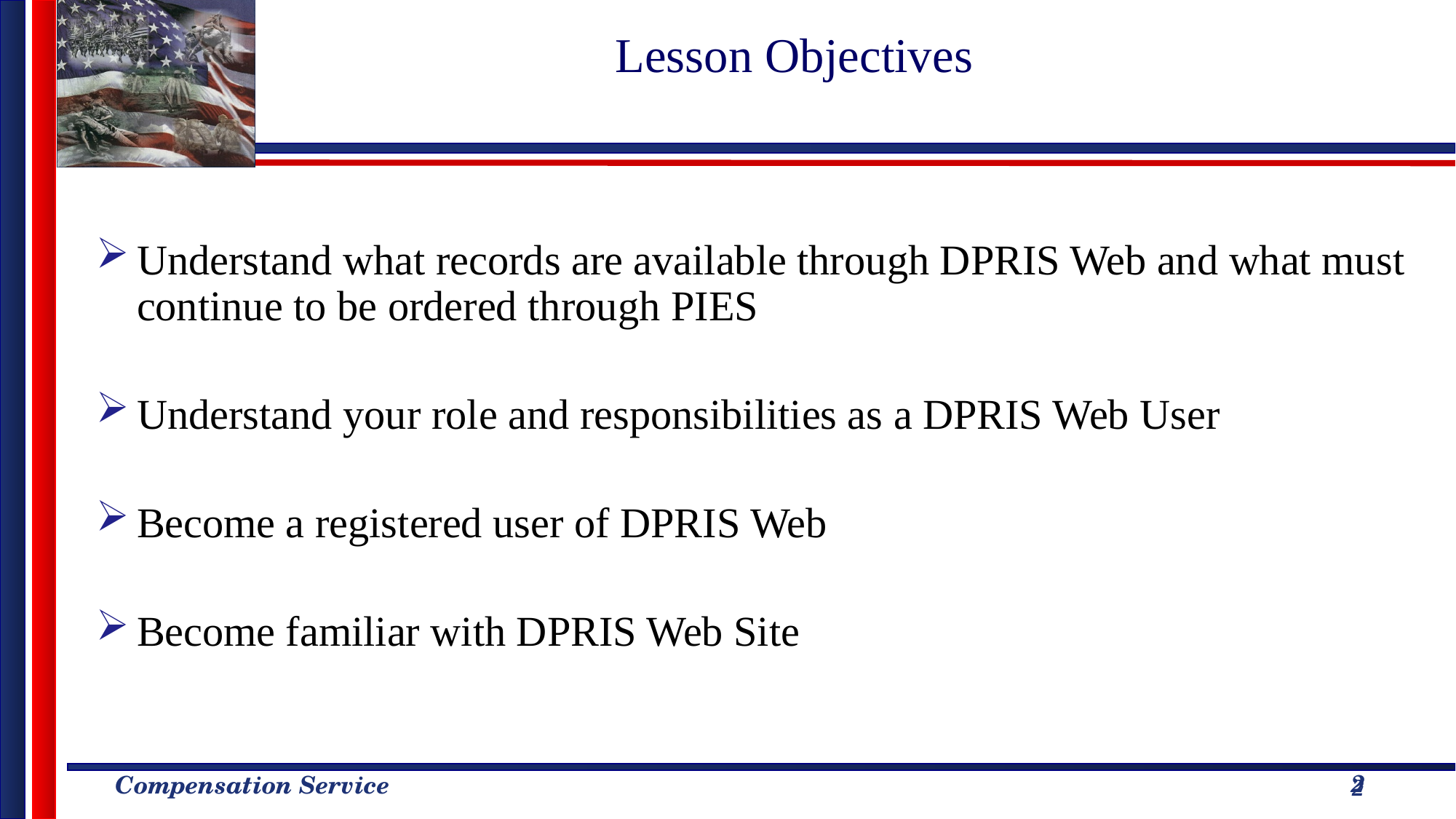

# Lesson Objectives

Understand what records are available through DPRIS Web and what must continue to be ordered through PIES

Understand your role and responsibilities as a DPRIS Web User

Become a registered user of DPRIS Web

Become familiar with DPRIS Web Site

2
2